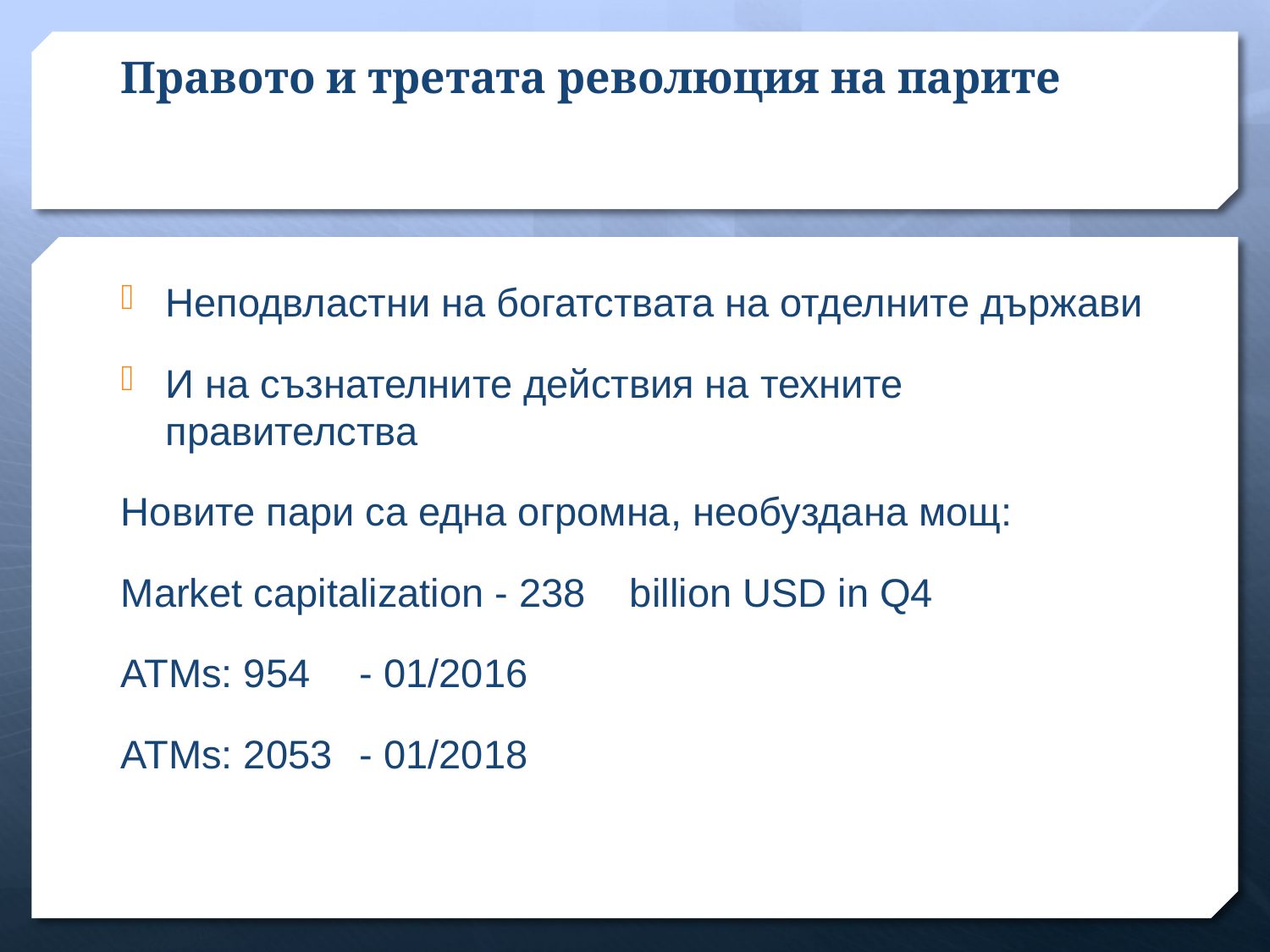

# Правото и третата революция на парите
Неподвластни на богатствата на отделните държави
И на съзнателните действия на техните правителства
Новите пари са една огромна, необуздана мощ:
Market capitalization - 238    billion USD in Q4
ATMs: 954 	- 01/2016
ATMs: 2053 	- 01/2018